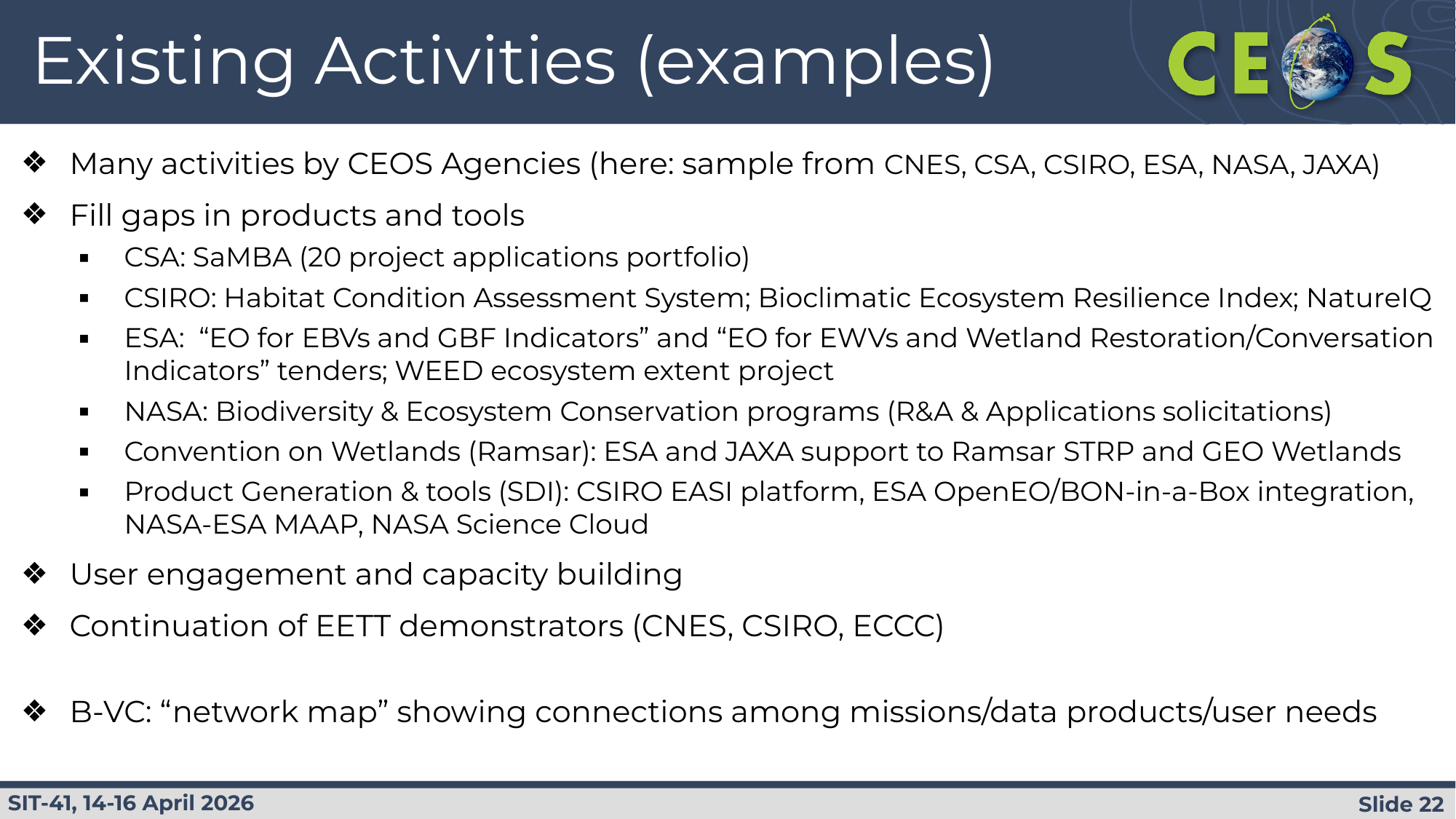

# Existing Activities (examples)
Many activities by CEOS Agencies (here: sample from CNES, CSA, CSIRO, ESA, NASA, JAXA)
Fill gaps in products and tools
CSA: SaMBA (20 project applications portfolio)
CSIRO: Habitat Condition Assessment System; Bioclimatic Ecosystem Resilience Index; NatureIQ
ESA:  “EO for EBVs and GBF Indicators” and “EO for EWVs and Wetland Restoration/Conversation Indicators” tenders; WEED ecosystem extent project
NASA: Biodiversity & Ecosystem Conservation programs (R&A & Applications solicitations)
Convention on Wetlands (Ramsar): ESA and JAXA support to Ramsar STRP and GEO Wetlands
Product Generation & tools (SDI): CSIRO EASI platform, ESA OpenEO/BON-in-a-Box integration, NASA-ESA MAAP, NASA Science Cloud
User engagement and capacity building
Continuation of EETT demonstrators (CNES, CSIRO, ECCC)

B-VC: “network map” showing connections among missions/data products/user needs